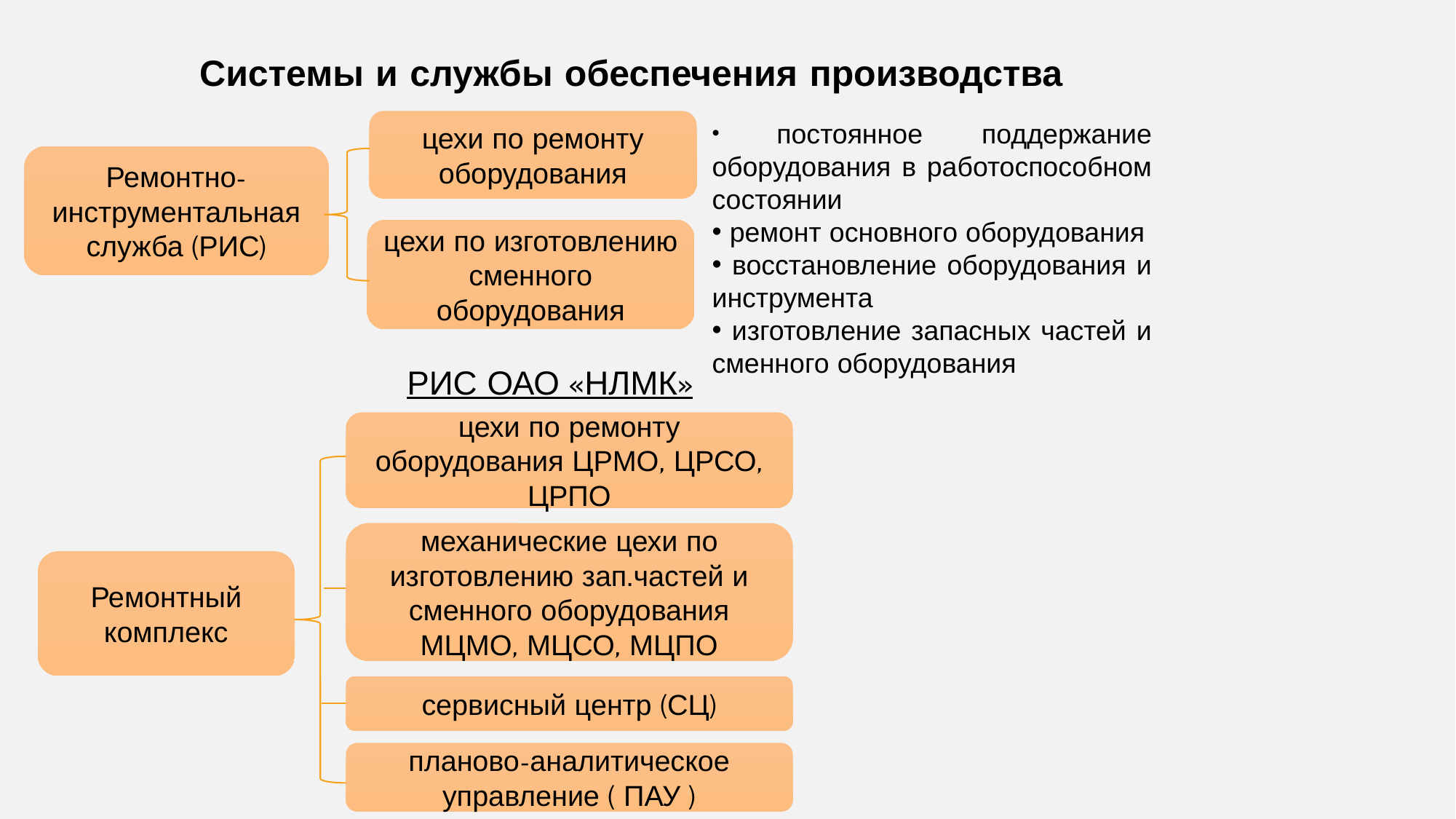

Системы и службы обеспечения производства
цехи по ремонту оборудования
 постоянное поддержание оборудования в работоспособном состоянии
 ремонт основного оборудования
 восстановление оборудования и инструмента
 изготовление запасных частей и сменного оборудования
Ремонтно-инструментальная служба (РИС)

цехи по изготовлению сменного оборудования
РИС ОАО «НЛМК»
цехи по ремонту оборудования ЦРМО, ЦРСО, ЦРПО

механические цехи по изготовлению зап.частей и сменного оборудования МЦМО, МЦСО, МЦПО
Ремонтный комплекс
сервисный центр (СЦ)
планово-аналитическое управление ( ПАУ )